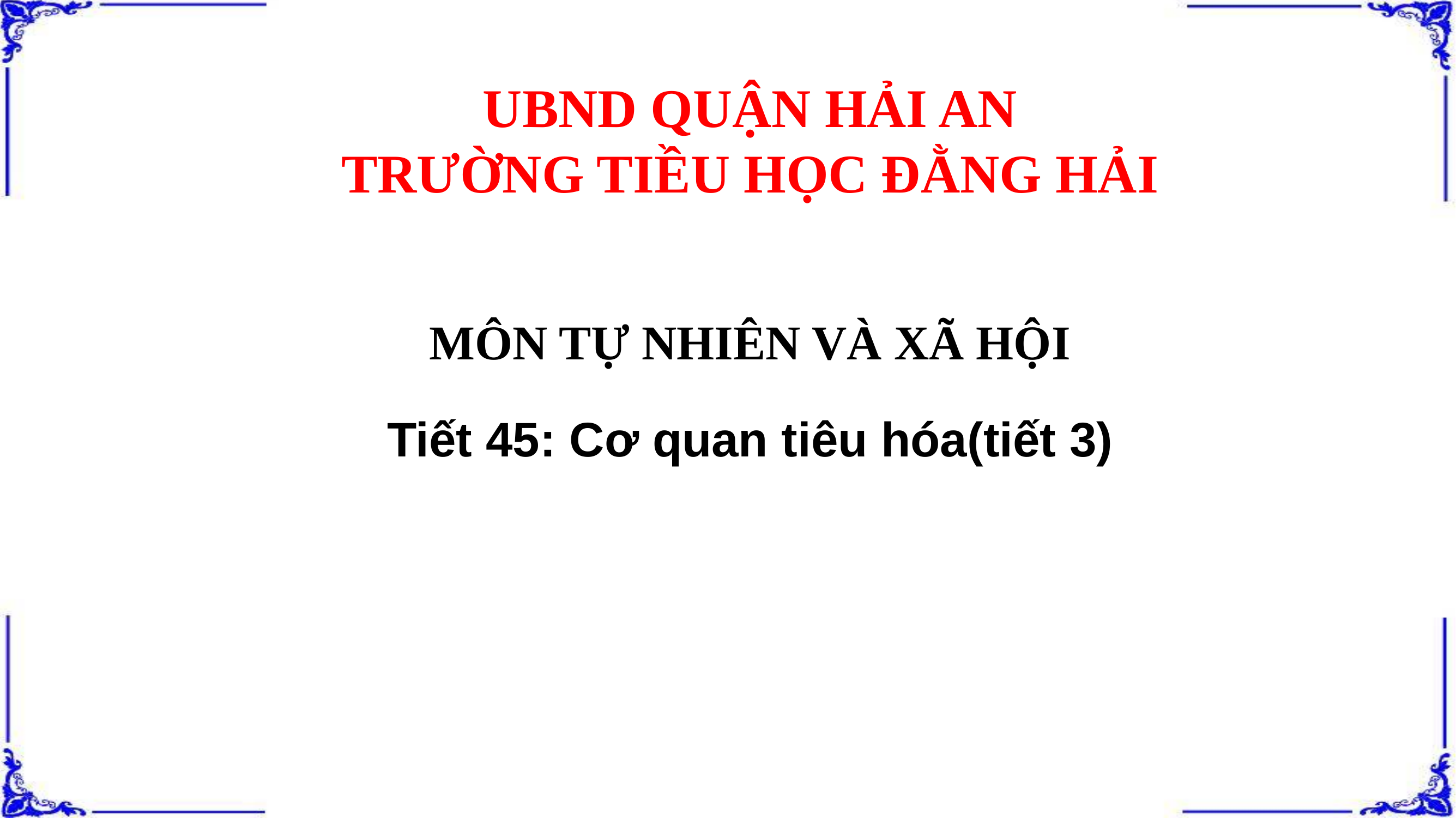

# UBND QUẬN HẢI AN TRƯỜNG TIỀU HỌC ĐẰNG HẢI
MÔN TỰ NHIÊN VÀ XÃ HỘI
Tiết 45: Cơ quan tiêu hóa(tiết 3)